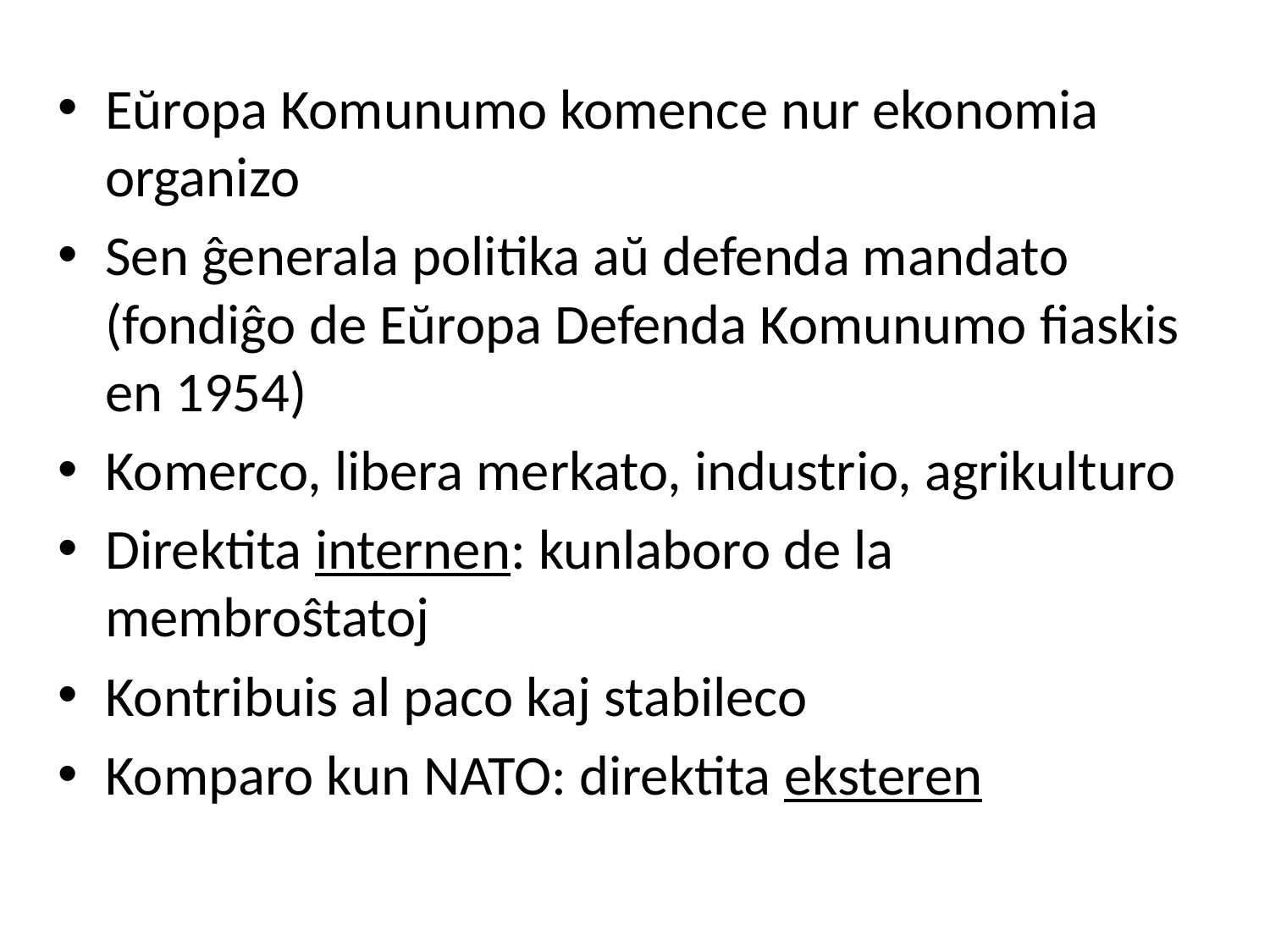

#
Eŭropa Komunumo komence nur ekonomia organizo
Sen ĝenerala politika aŭ defenda mandato (fondiĝo de Eŭropa Defenda Komunumo fiaskis en 1954)
Komerco, libera merkato, industrio, agrikulturo
Direktita internen: kunlaboro de la membroŝtatoj
Kontribuis al paco kaj stabileco
Komparo kun NATO: direktita eksteren